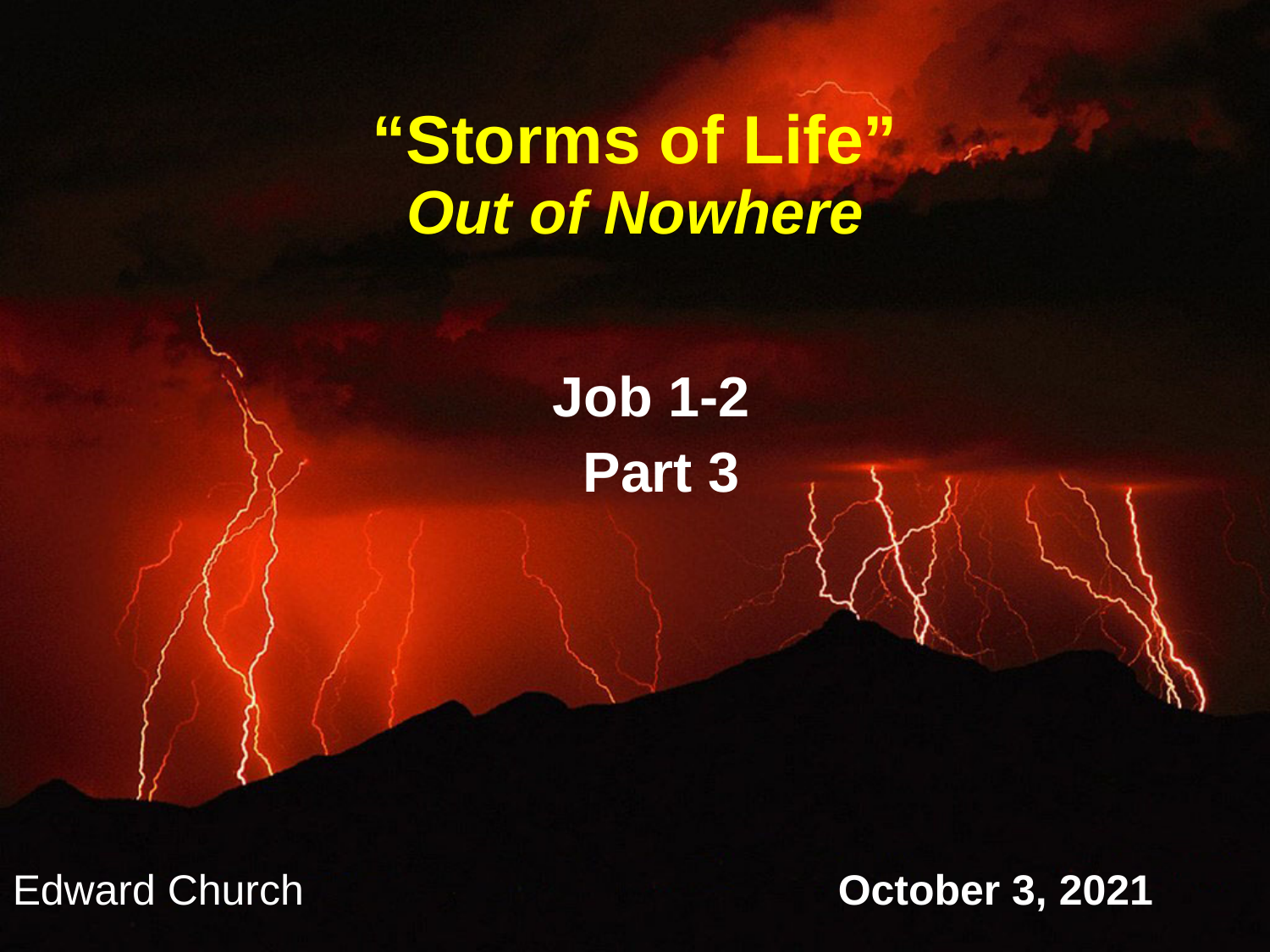

# “Storms of Life” Out of Nowhere
Job 1-2
Part 3
Edward Church
October 3, 2021